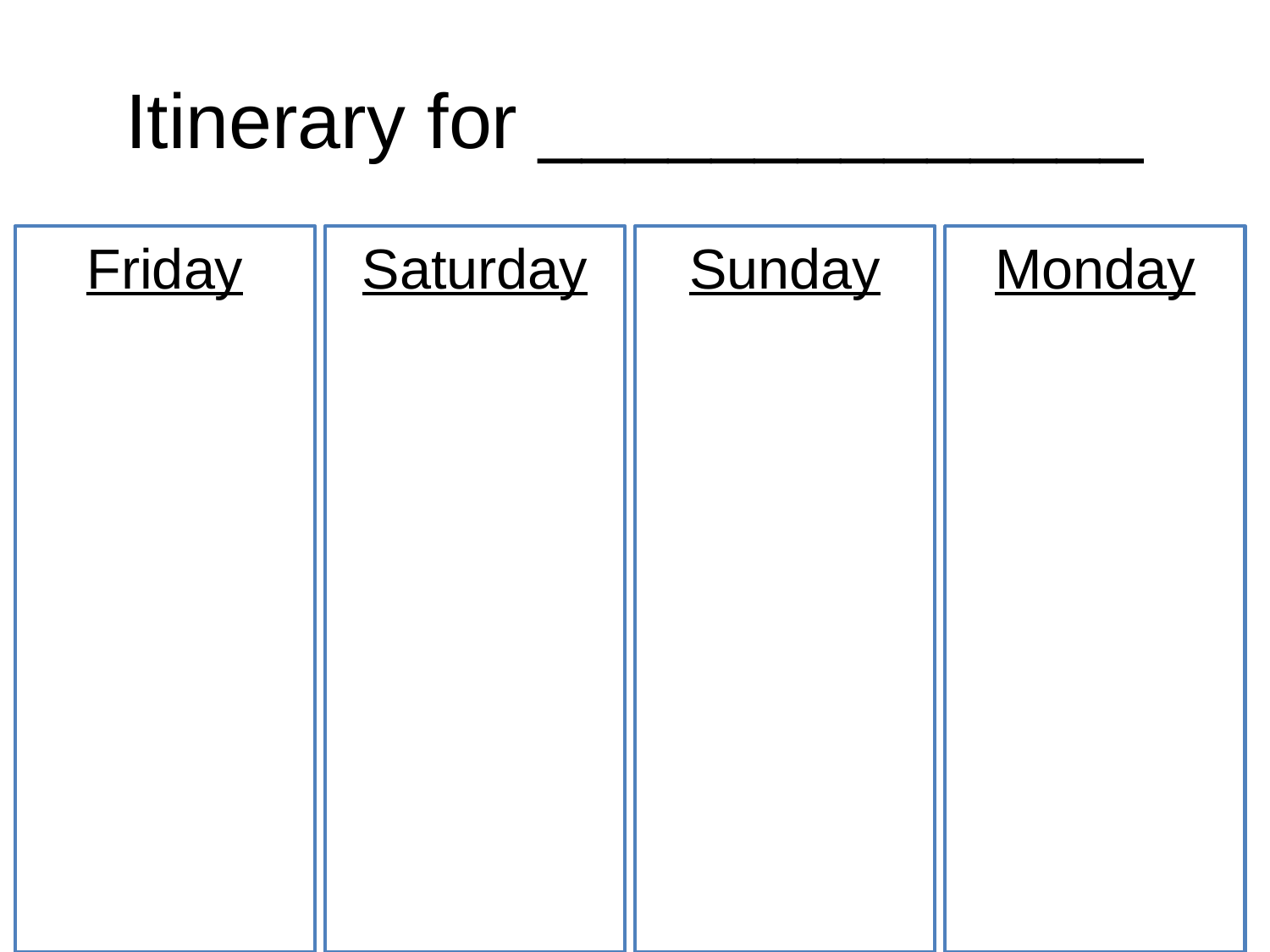

# Itinerary for ______________
Friday
Saturday
Sunday
Monday